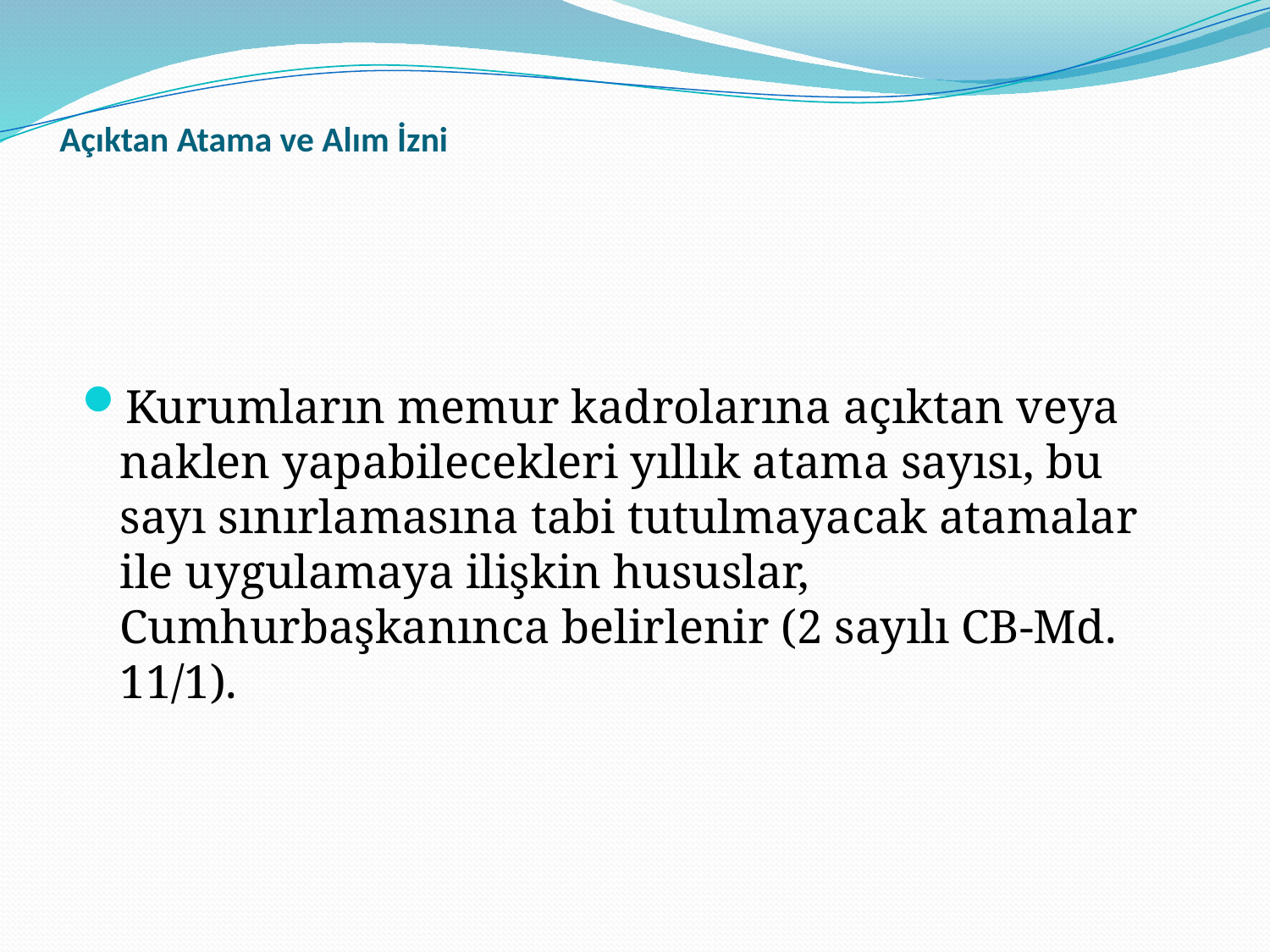

# Açıktan Atama ve Alım İzni

Kurumların memur kadrolarına açıktan veya naklen yapabilecekleri yıllık atama sayısı, bu sayı sınırlamasına tabi tutulmayacak atamalar ile uygulamaya ilişkin hususlar, Cumhurbaşkanınca belirlenir (2 sayılı CB-Md. 11/1).